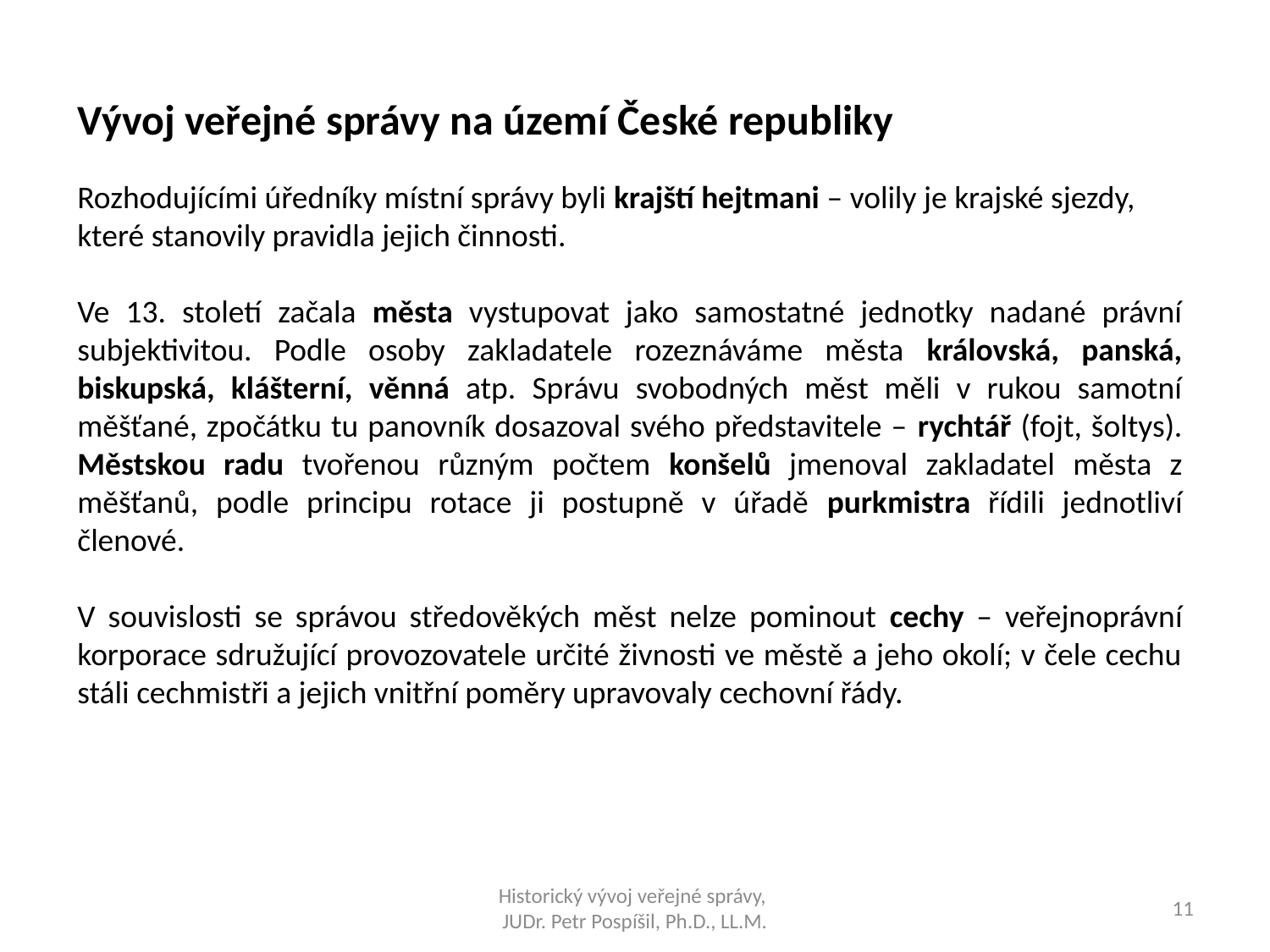

Vývoj veřejné správy na území České republiky

Rozhodujícími úředníky místní správy byli krajští hejtmani – volily je krajské sjezdy, které stanovily pravidla jejich činnosti.

Ve 13. století začala města vystupovat jako samostatné jednotky nadané právní subjektivitou. Podle osoby zakladatele rozeznáváme města královská, panská, biskupská, klášterní, věnná atp. Správu svobodných měst měli v rukou samotní měšťané, zpočátku tu panovník dosazoval svého představitele – rychtář (fojt, šoltys). Městskou radu tvořenou různým počtem konšelů jmenoval zakladatel města z měšťanů, podle principu rotace ji postupně v úřadě purkmistra řídili jednotliví členové.

V souvislosti se správou středověkých měst nelze pominout cechy – veřejnoprávní korporace sdružující provozovatele určité živnosti ve městě a jeho okolí; v čele cechu stáli cechmistři a jejich vnitřní poměry upravovaly cechovní řády.
Historický vývoj veřejné správy,
JUDr. Petr Pospíšil, Ph.D., LL.M.
11